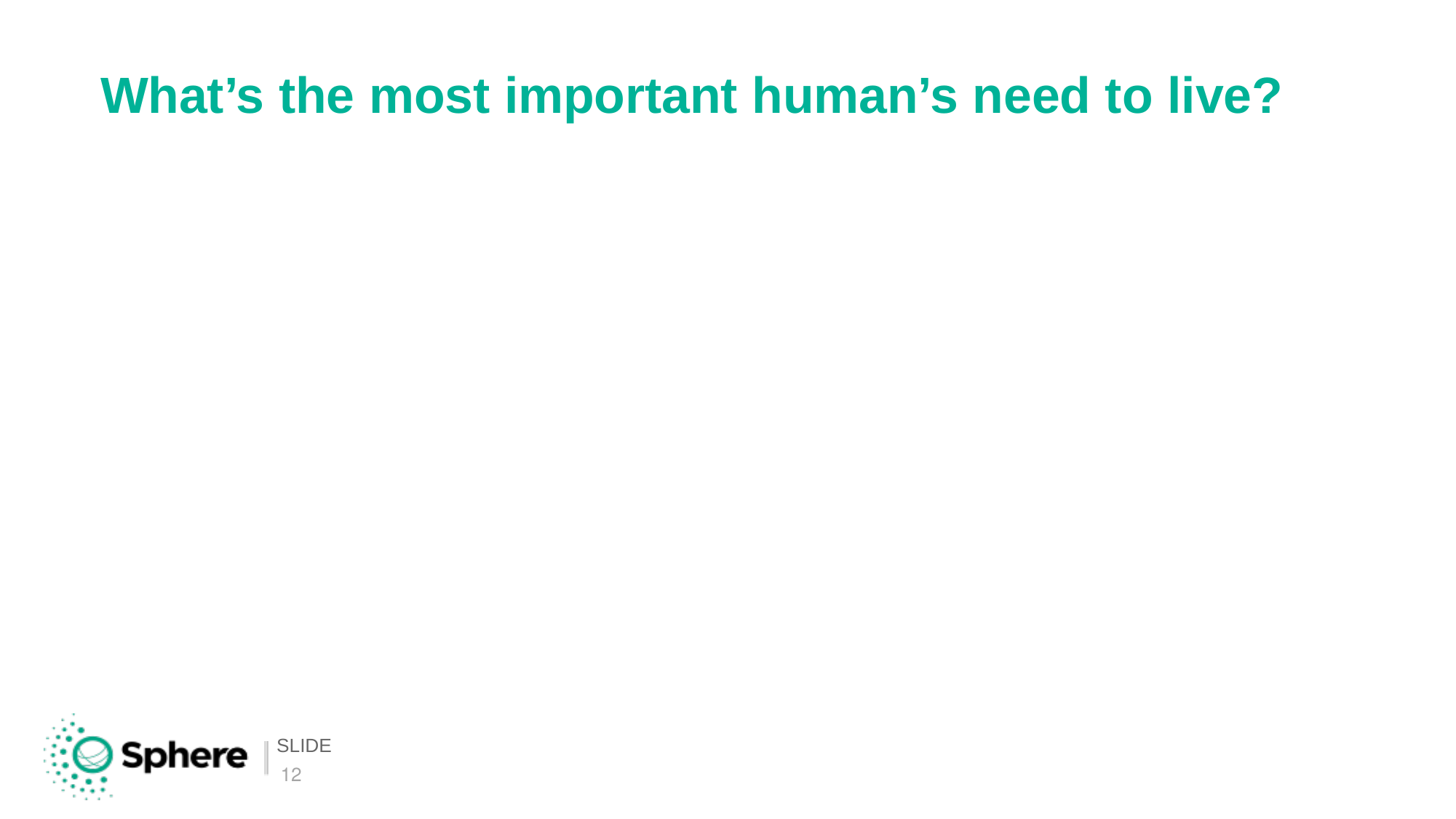

# What’s the most important human’s need to live?

12